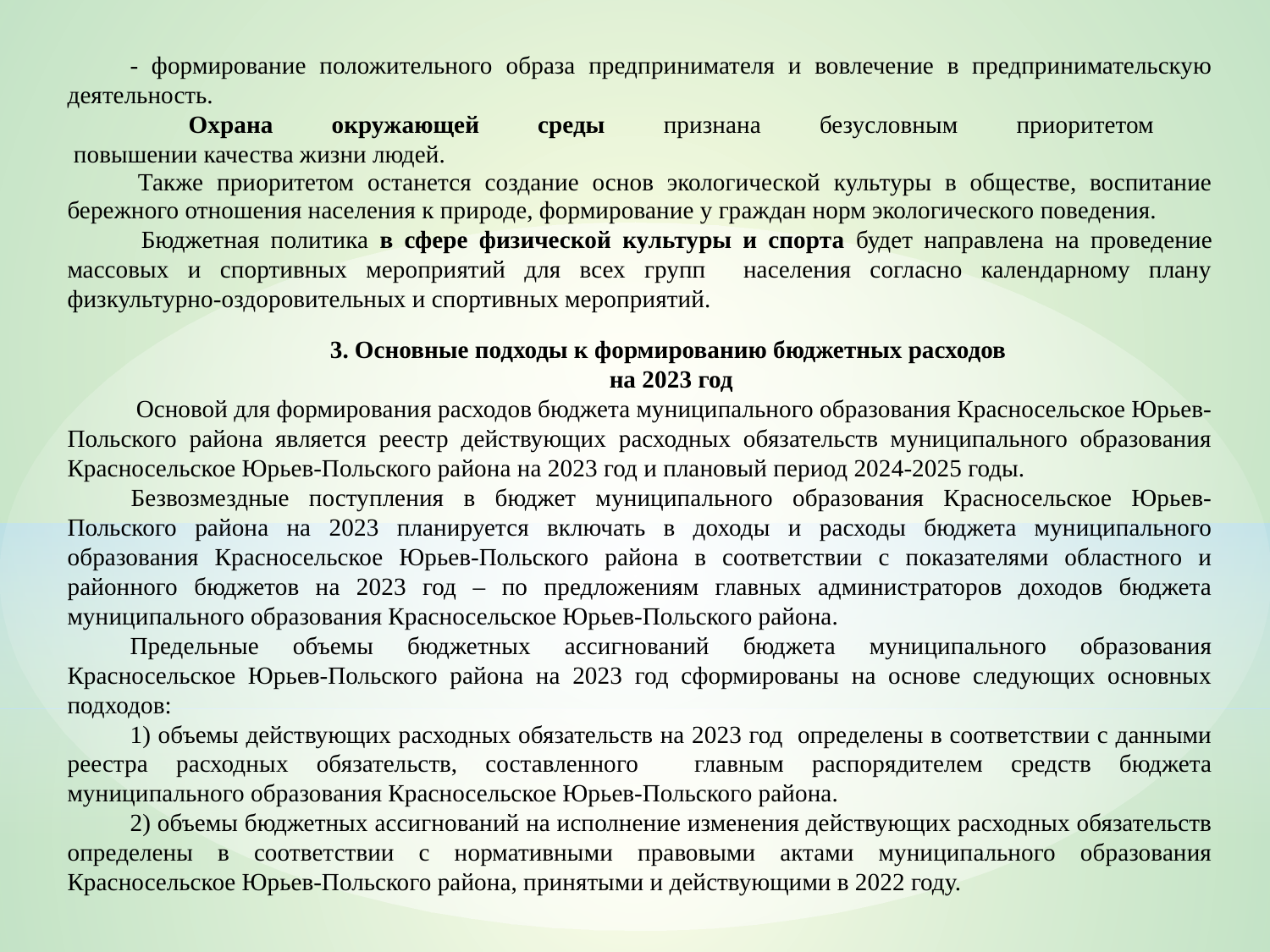

- формирование положительного образа предпринимателя и вовлечение в предпринимательскую деятельность.
 Охрана окружающей среды признана безусловным приоритетом
 повышении качества жизни людей.
Также приоритетом останется создание основ экологической культуры в обществе, воспитание бережного отношения населения к природе, формирование у граждан норм экологического поведения.
 Бюджетная политика в сфере физической культуры и спорта будет направлена на проведение массовых и спортивных мероприятий для всех групп  населения согласно календарному плану физкультурно-оздоровительных и спортивных мероприятий.

3. Основные подходы к формированию бюджетных расходов
на 2023 год
 Основой для формирования расходов бюджета муниципального образования Красносельское Юрьев-Польского района является реестр действующих расходных обязательств муниципального образования Красносельское Юрьев-Польского района на 2023 год и плановый период 2024-2025 годы.
Безвозмездные поступления в бюджет муниципального образования Красносельское Юрьев-Польского района на 2023 планируется включать в доходы и расходы бюджета муниципального образования Красносельское Юрьев-Польского района в соответствии с показателями областного и районного бюджетов на 2023 год – по предложениям главных администраторов доходов бюджета муниципального образования Красносельское Юрьев-Польского района.
Предельные объемы бюджетных ассигнований бюджета муниципального образования Красносельское Юрьев-Польского района на 2023 год сформированы на основе следующих основных подходов:
1) объемы действующих расходных обязательств на 2023 год  определены в соответствии с данными реестра расходных обязательств, составленного  главным распорядителем средств бюджета муниципального образования Красносельское Юрьев-Польского района.
2) объемы бюджетных ассигнований на исполнение изменения действующих расходных обязательств определены в соответствии с нормативными правовыми актами муниципального образования Красносельское Юрьев-Польского района, принятыми и действующими в 2022 году.